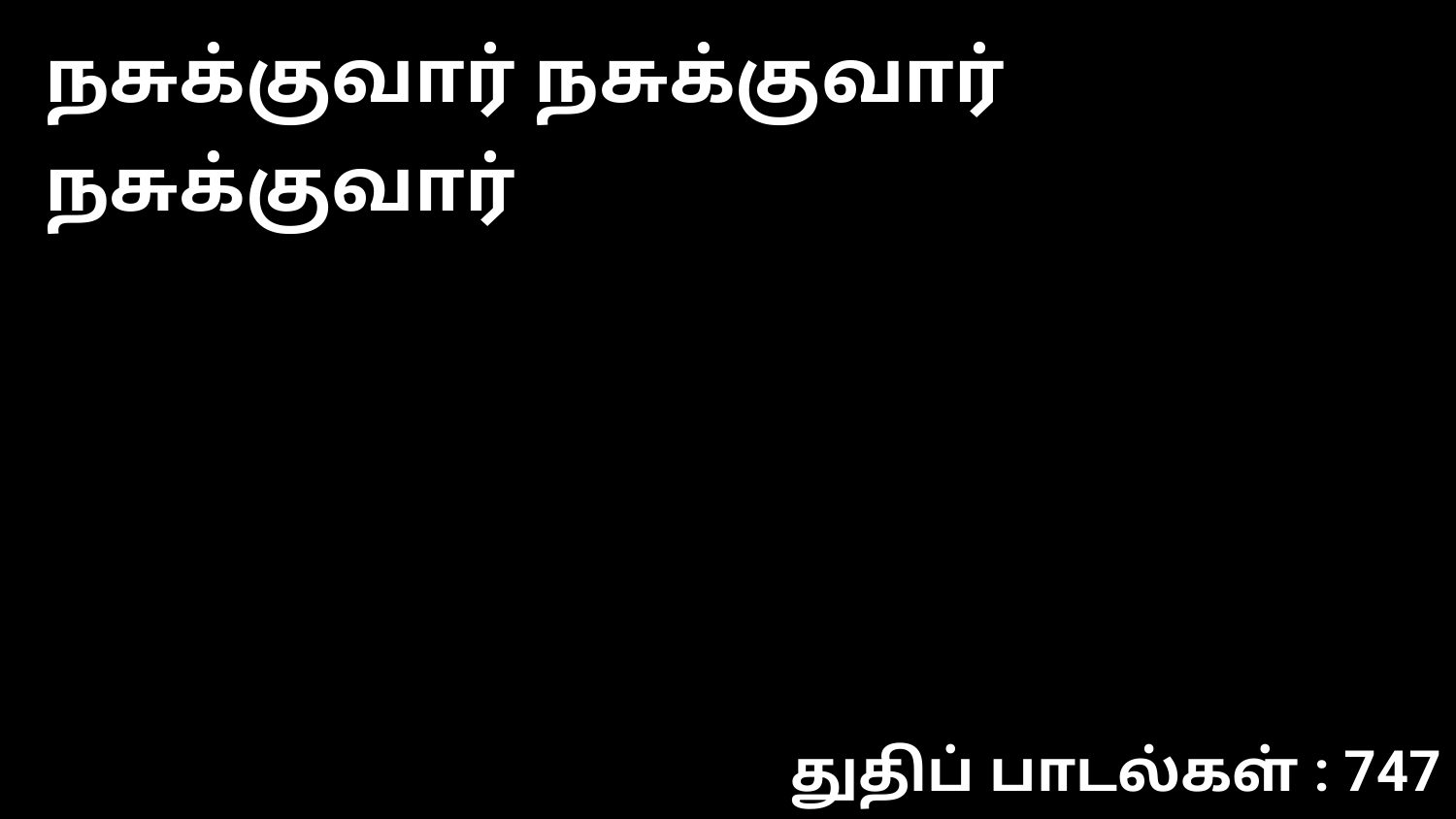

நசுக்குவார் நசுக்குவார் நசுக்குவார்
துதிப் பாடல்கள் : 747